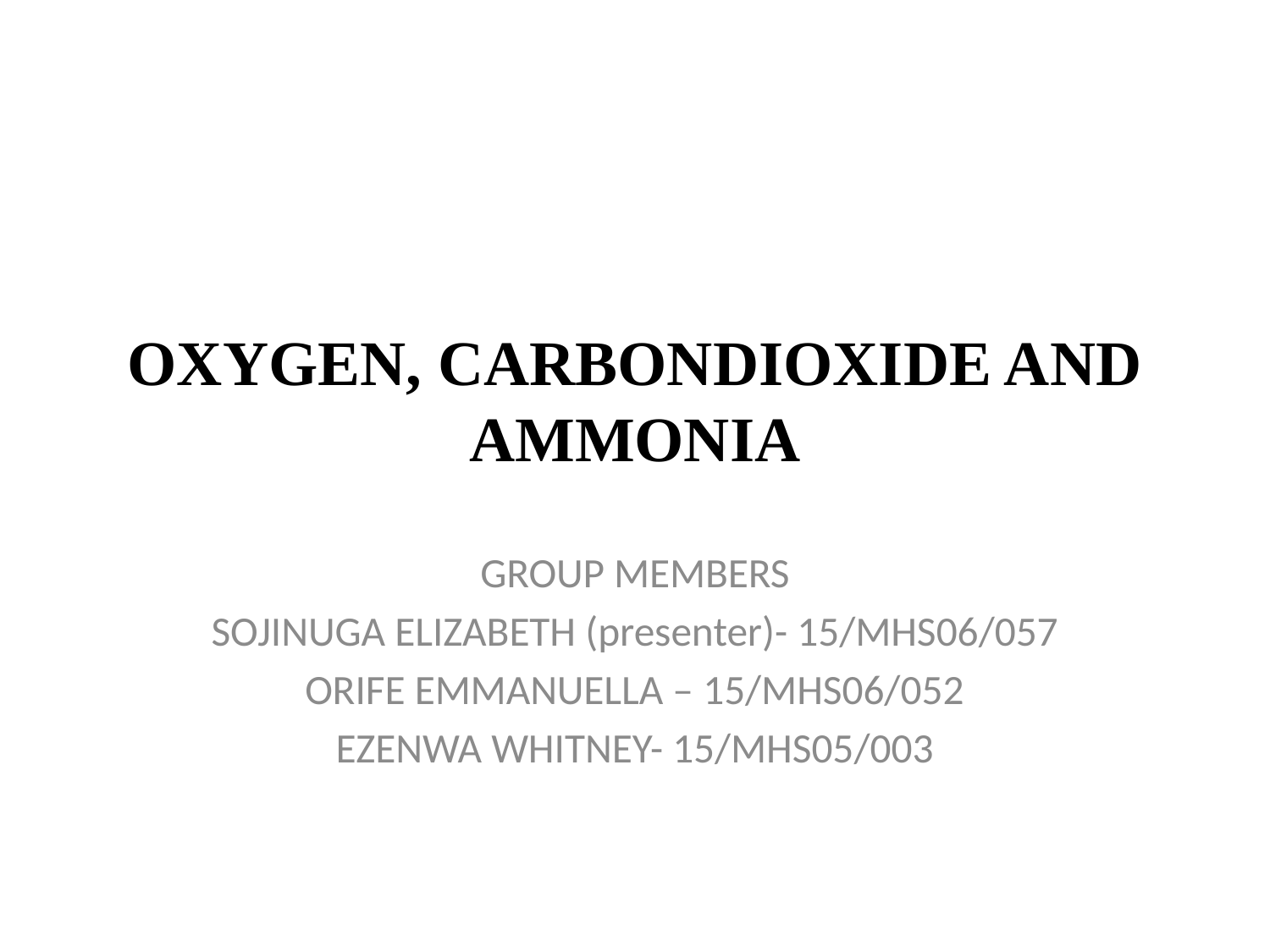

# OXYGEN, CARBONDIOXIDE AND AMMONIA
GROUP MEMBERS
SOJINUGA ELIZABETH (presenter)- 15/MHS06/057
ORIFE EMMANUELLA – 15/MHS06/052
EZENWA WHITNEY- 15/MHS05/003